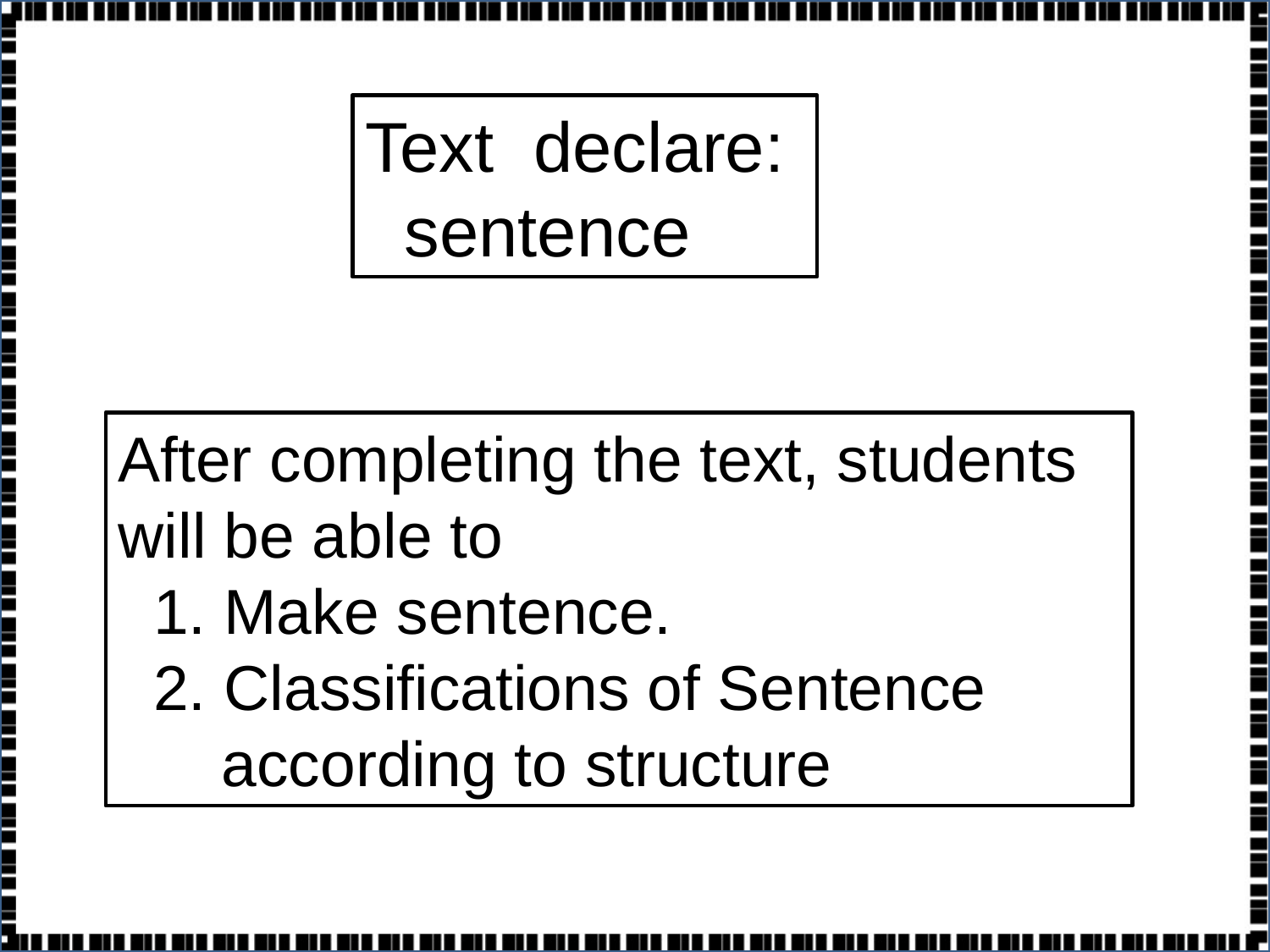

Text  declare:
  sentence
After completing the text, students
will be able to
  1. Make sentence.
  2. Classifications of Sentence according to structure